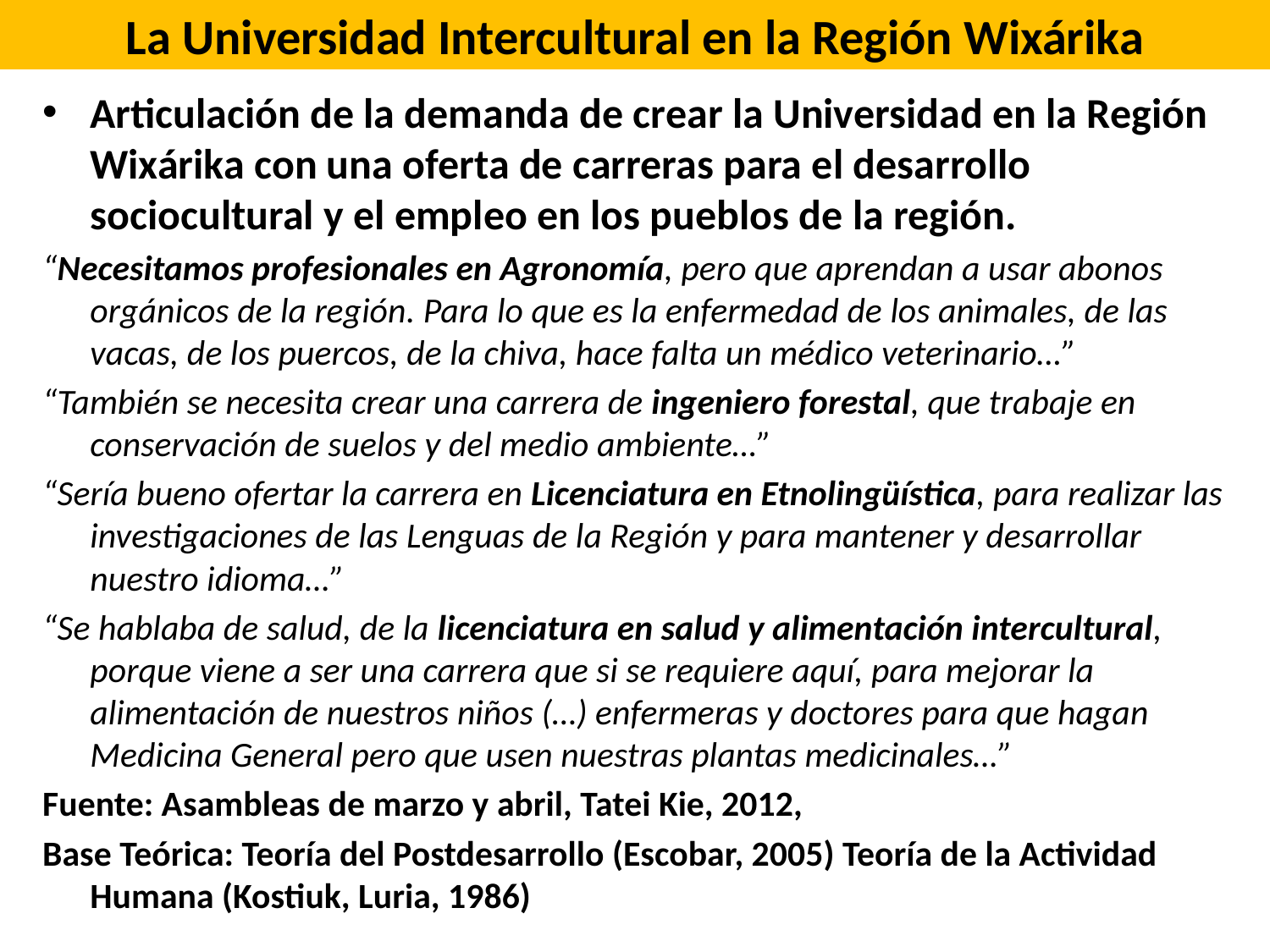

# La Universidad Intercultural en la Región Wixárika
Articulación de la demanda de crear la Universidad en la Región Wixárika con una oferta de carreras para el desarrollo sociocultural y el empleo en los pueblos de la región.
“Necesitamos profesionales en Agronomía, pero que aprendan a usar abonos orgánicos de la región. Para lo que es la enfermedad de los animales, de las vacas, de los puercos, de la chiva, hace falta un médico veterinario…”
“También se necesita crear una carrera de ingeniero forestal, que trabaje en conservación de suelos y del medio ambiente…”
“Sería bueno ofertar la carrera en Licenciatura en Etnolingüística, para realizar las investigaciones de las Lenguas de la Región y para mantener y desarrollar nuestro idioma…”
“Se hablaba de salud, de la licenciatura en salud y alimentación intercultural, porque viene a ser una carrera que si se requiere aquí, para mejorar la alimentación de nuestros niños (…) enfermeras y doctores para que hagan Medicina General pero que usen nuestras plantas medicinales…”
Fuente: Asambleas de marzo y abril, Tatei Kie, 2012,
Base Teórica: Teoría del Postdesarrollo (Escobar, 2005) Teoría de la Actividad Humana (Kostiuk, Luria, 1986)